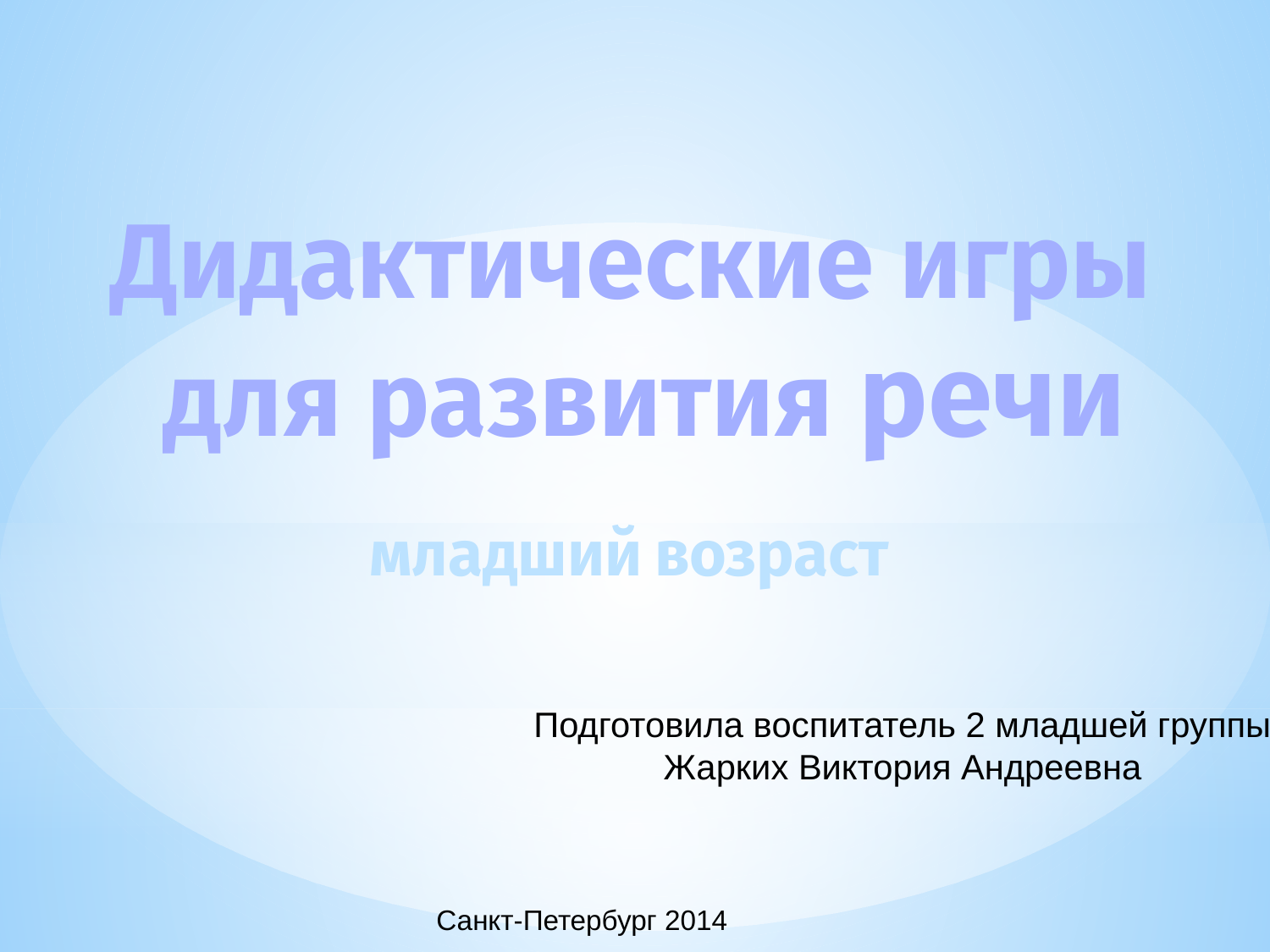

Дидактические игры
для развития речи
младший возраст
Подготовила воспитатель 2 младшей группы
Жарких Виктория Андреевна
Санкт-Петербург 2014